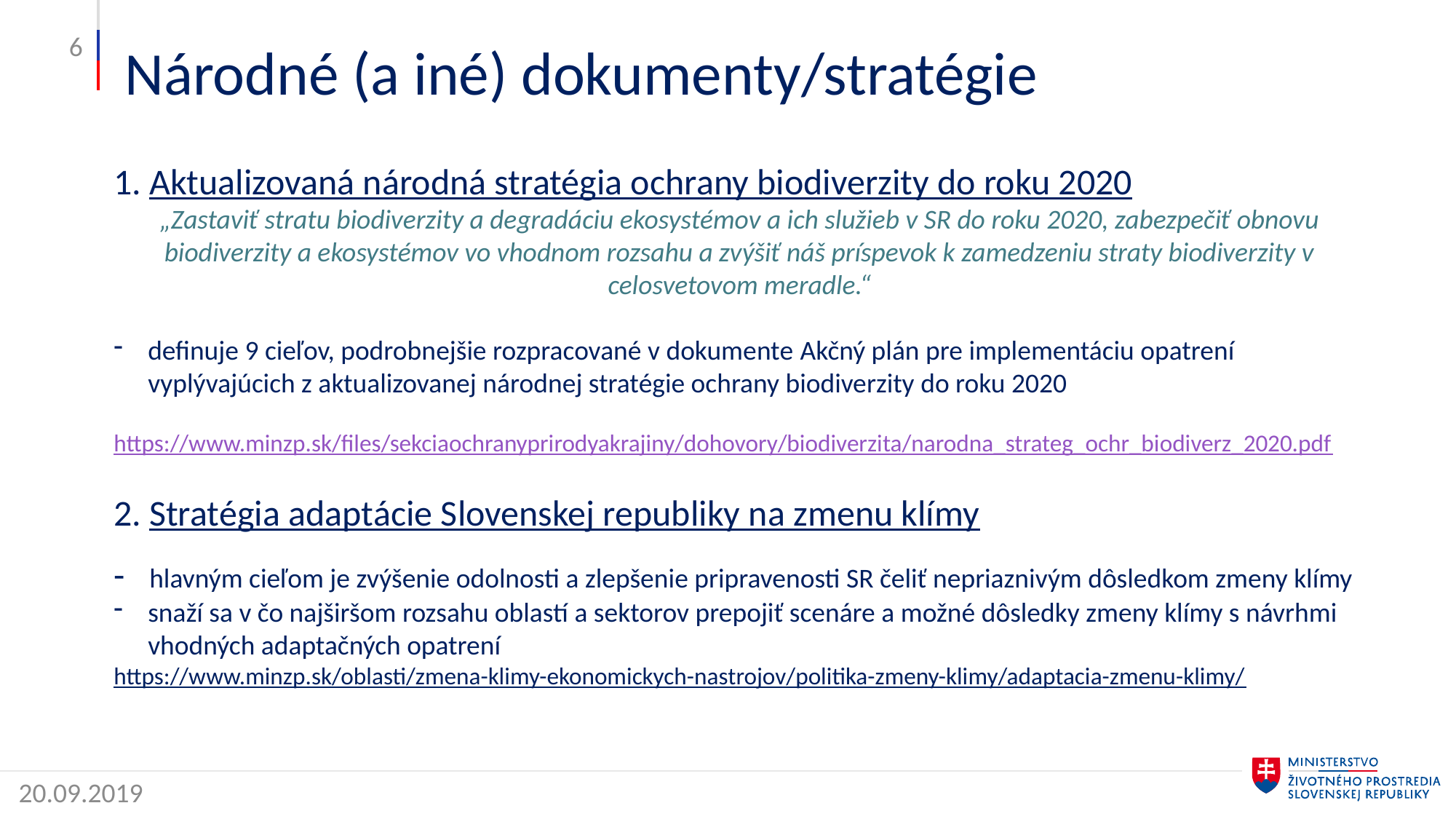

6
Národné (a iné) dokumenty/stratégie

1. Aktualizovaná národná stratégia ochrany biodiverzity do roku 2020
„Zastaviť stratu biodiverzity a degradáciu ekosystémov a ich služieb v SR do roku 2020, zabezpečiť obnovu biodiverzity a ekosystémov vo vhodnom rozsahu a zvýšiť náš príspevok k zamedzeniu straty biodiverzity v celosvetovom meradle.“

definuje 9 cieľov, podrobnejšie rozpracované v dokumente Akčný plán pre implementáciu opatrení vyplývajúcich z aktualizovanej národnej stratégie ochrany biodiverzity do roku 2020
      https://www.minzp.sk/files/sekciaochranyprirodyakrajiny/dohovory/biodiverzita/narodna_strateg_ochr_biodiverz_2020.pdf

2. Stratégia adaptácie Slovenskej republiky na zmenu klímy

-   hlavným cieľom je zvýšenie odolnosti a zlepšenie pripravenosti SR čeliť nepriaznivým dôsledkom zmeny klímy
snaží sa v čo najširšom rozsahu oblastí a sektorov prepojiť scenáre a možné dôsledky zmeny klímy s návrhmi vhodných adaptačných opatrení
https://www.minzp.sk/oblasti/zmena-klimy-ekonomickych-nastrojov/politika-zmeny-klimy/adaptacia-zmenu-klimy/

20.09.2019